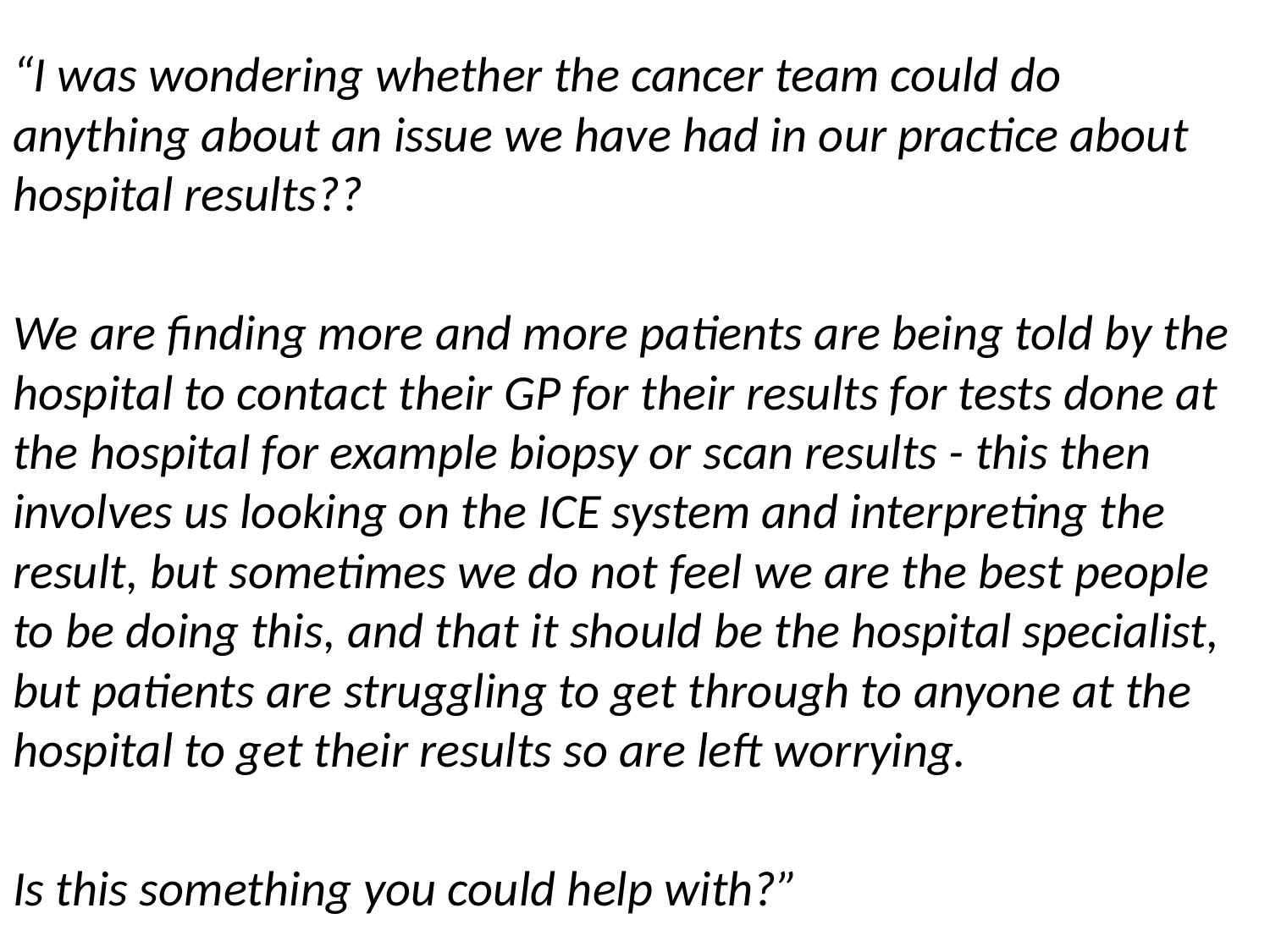

“I was wondering whether the cancer team could do anything about an issue we have had in our practice about hospital results??

We are finding more and more patients are being told by the hospital to contact their GP for their results for tests done at the hospital for example biopsy or scan results - this then involves us looking on the ICE system and interpreting the result, but sometimes we do not feel we are the best people to be doing this, and that it should be the hospital specialist, but patients are struggling to get through to anyone at the hospital to get their results so are left worrying.

Is this something you could help with?”